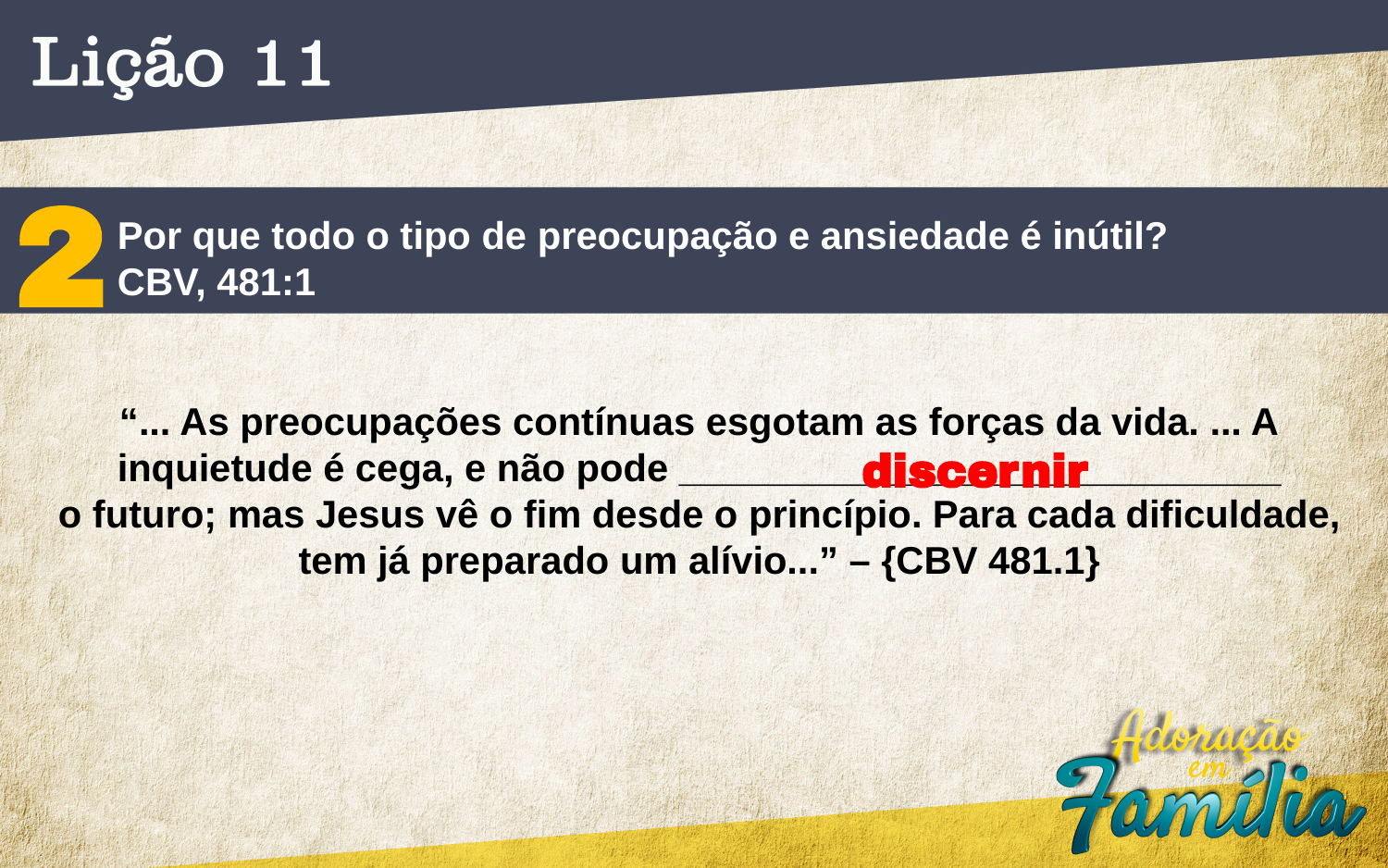

2

Por que todo o tipo de preocupação e ansiedade é inútil?
CBV, 481:1
“... As preocupações contínuas esgotam as forças da vida. ... A
inquietude é cega, e não pode ____________________________
o futuro; mas Jesus vê o fim desde o princípio. Para cada dificuldade,
tem já preparado um alívio...” – {CBV 481.1}
discernir